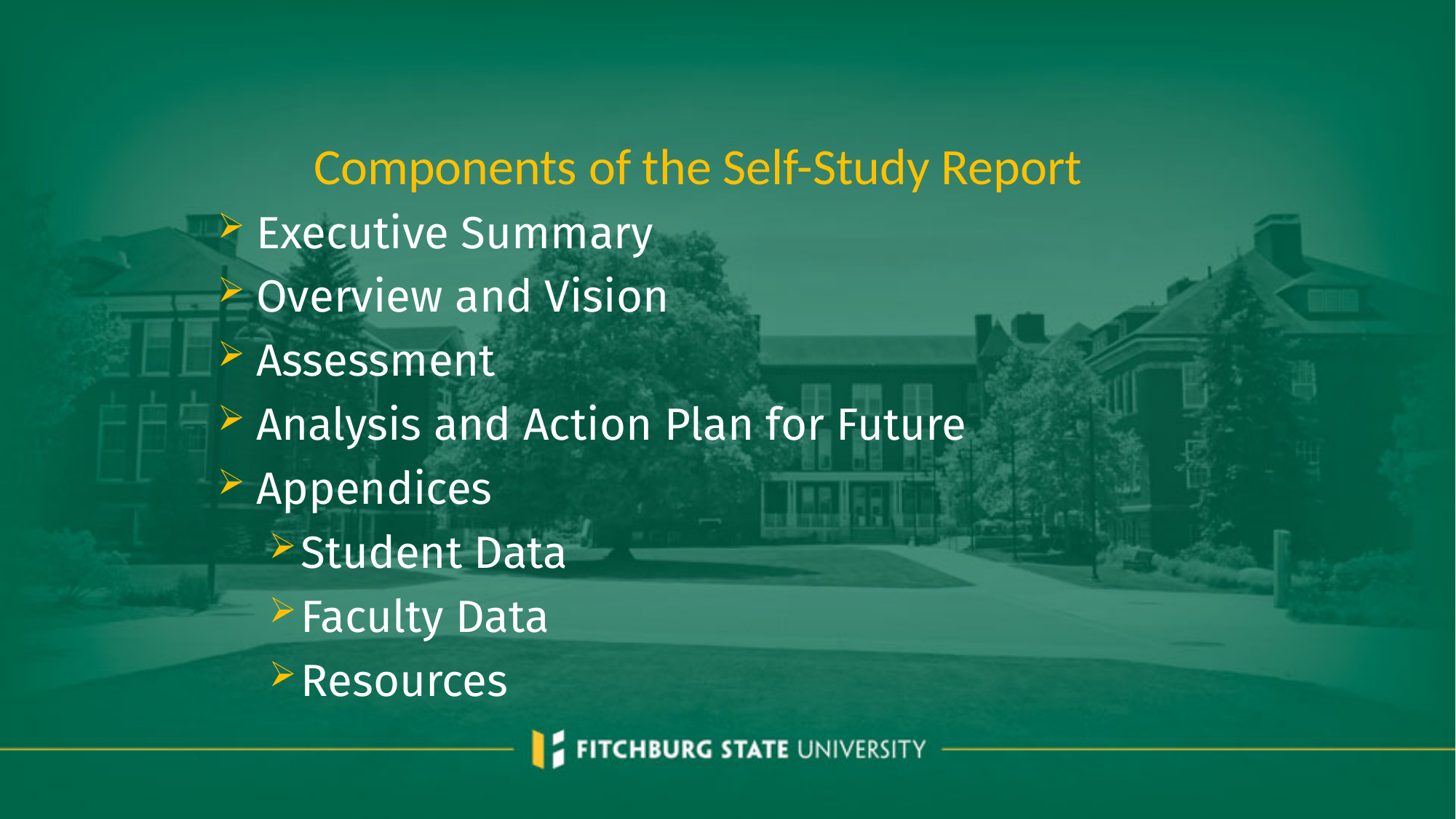

# Components of the Self-Study Report
Executive Summary
Overview and Vision
Assessment
Analysis and Action Plan for Future
Appendices
Student Data
Faculty Data
Resources